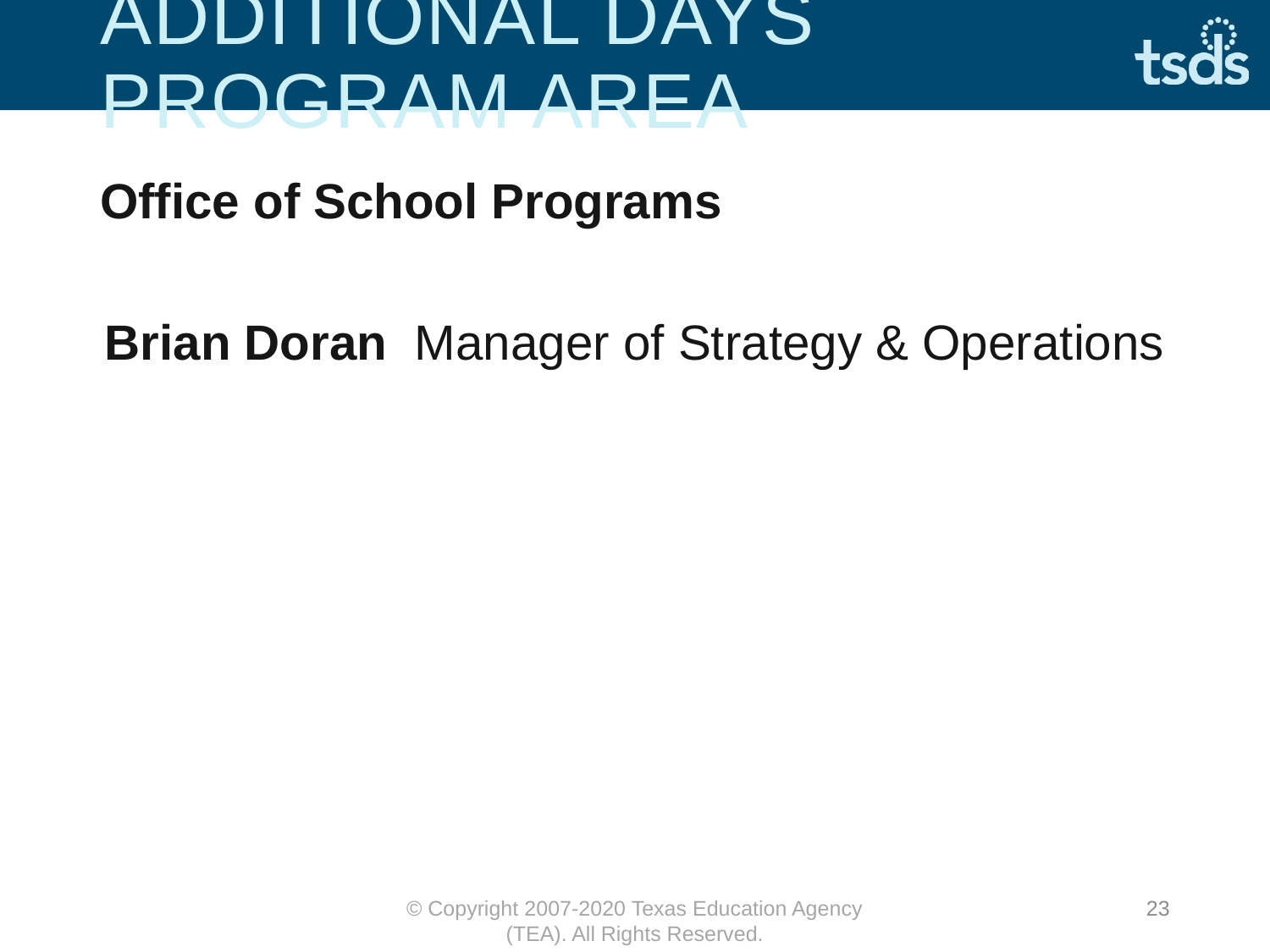

# Additional Days Program area
Office of School Programs

Brian Doran  Manager of Strategy & Operations

23